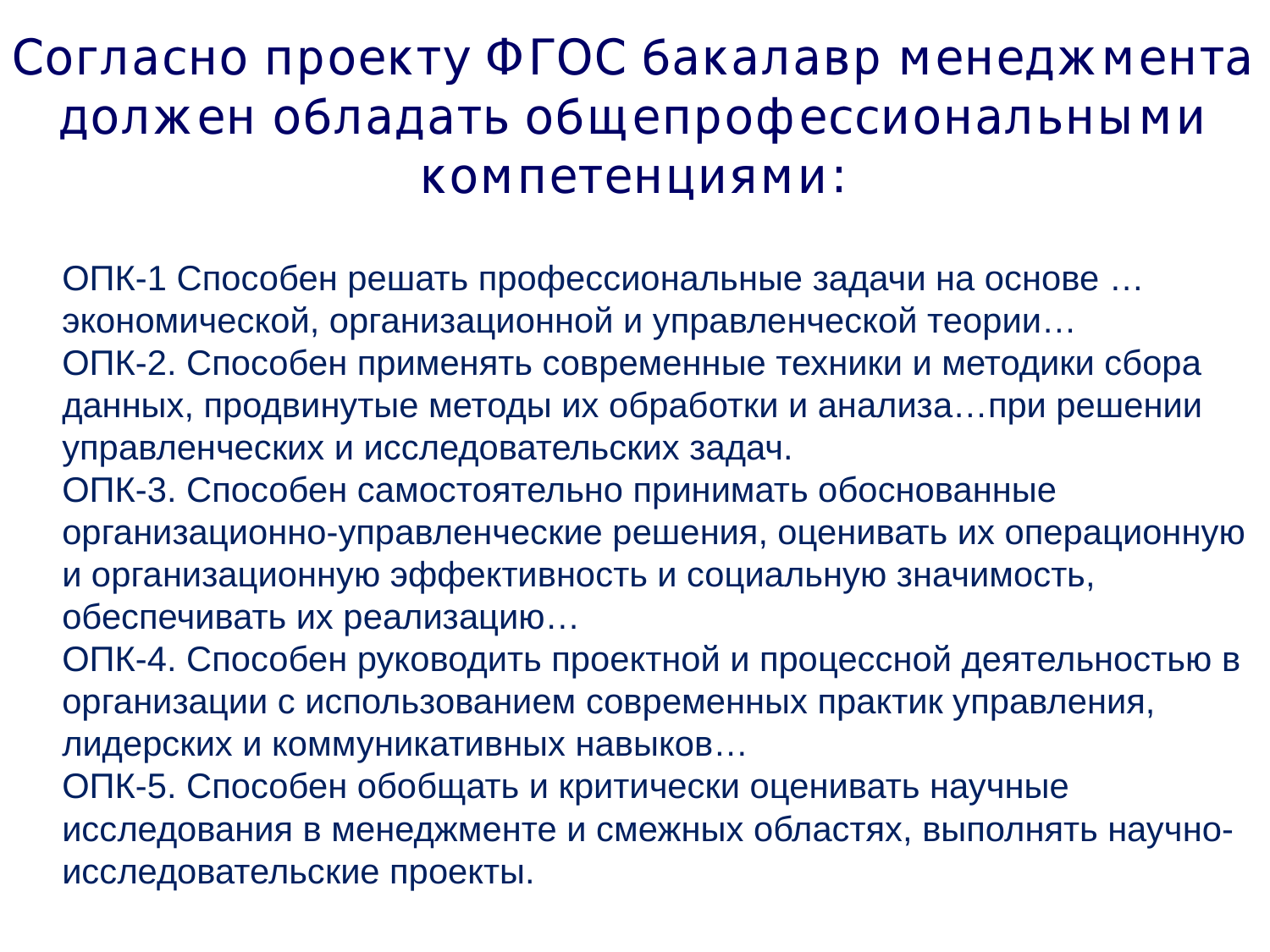

Согласно проекту ФГОС бакалавр менеджмента должен обладать общепрофессиональными компетенциями:
ОПК-1 Способен решать профессиональные задачи на основе … экономической, организационной и управленческой теории…
ОПК-2. Способен применять современные техники и методики сбора данных, продвинутые методы их обработки и анализа…при решении управленческих и исследовательских задач.
ОПК-3. Способен самостоятельно принимать обоснованные организационно-управленческие решения, оценивать их операционную и организационную эффективность и социальную значимость, обеспечивать их реализацию…
ОПК-4. Способен руководить проектной и процессной деятельностью в организации с использованием современных практик управления, лидерских и коммуникативных навыков…
ОПК-5. Способен обобщать и критически оценивать научные исследования в менеджменте и смежных областях, выполнять научно-исследовательские проекты.

4